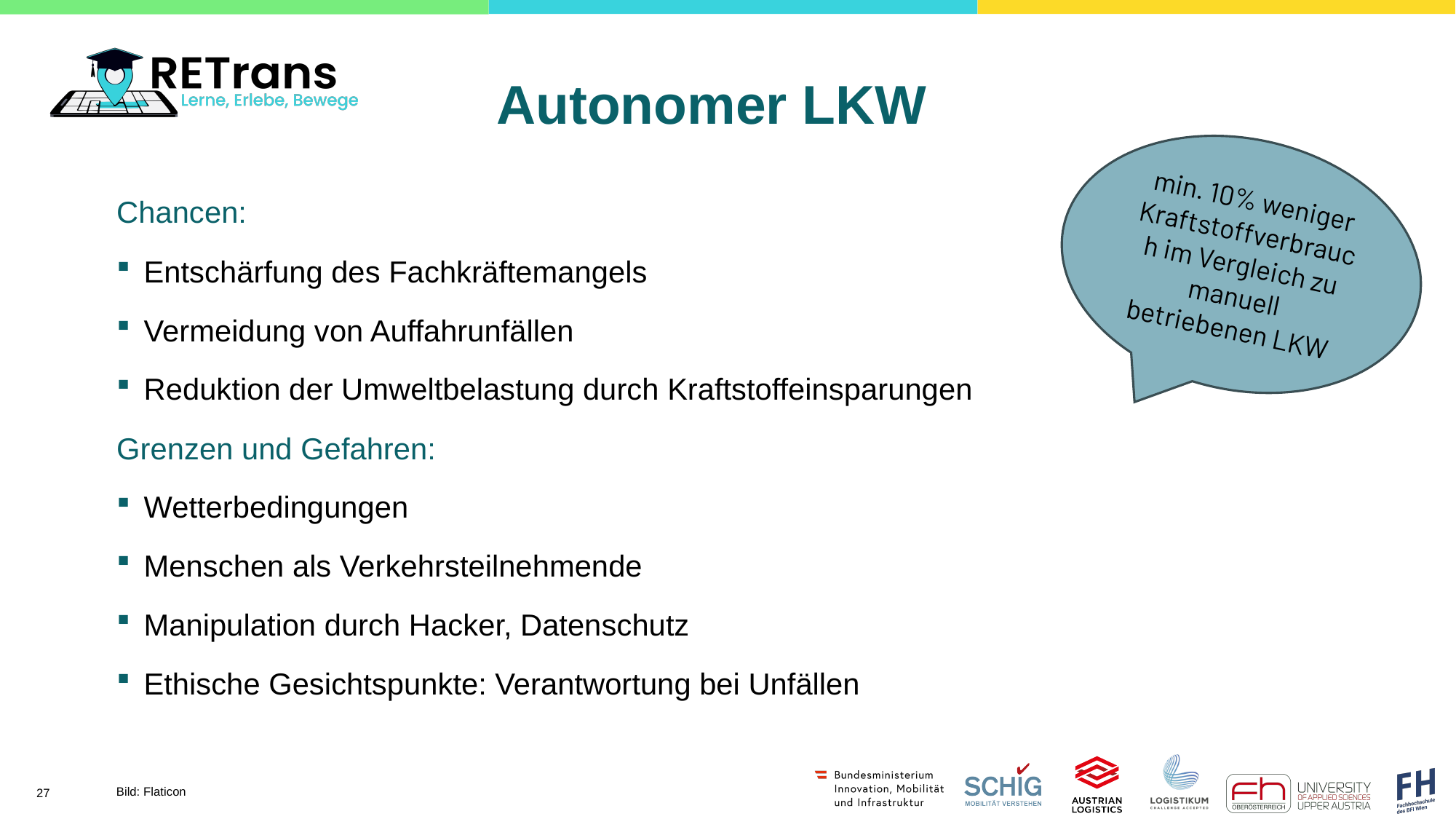

# Autonomer LKW
min. 10% weniger Kraftstoffverbrauch im Vergleich zu manuell betriebenen LKW
Chancen:
Entschärfung des Fachkräftemangels
Vermeidung von Auffahrunfällen
Reduktion der Umweltbelastung durch Kraftstoffeinsparungen
Grenzen und Gefahren:
Wetterbedingungen
Menschen als Verkehrsteilnehmende
Manipulation durch Hacker, Datenschutz
Ethische Gesichtspunkte: Verantwortung bei Unfällen
Bild: Flaticon